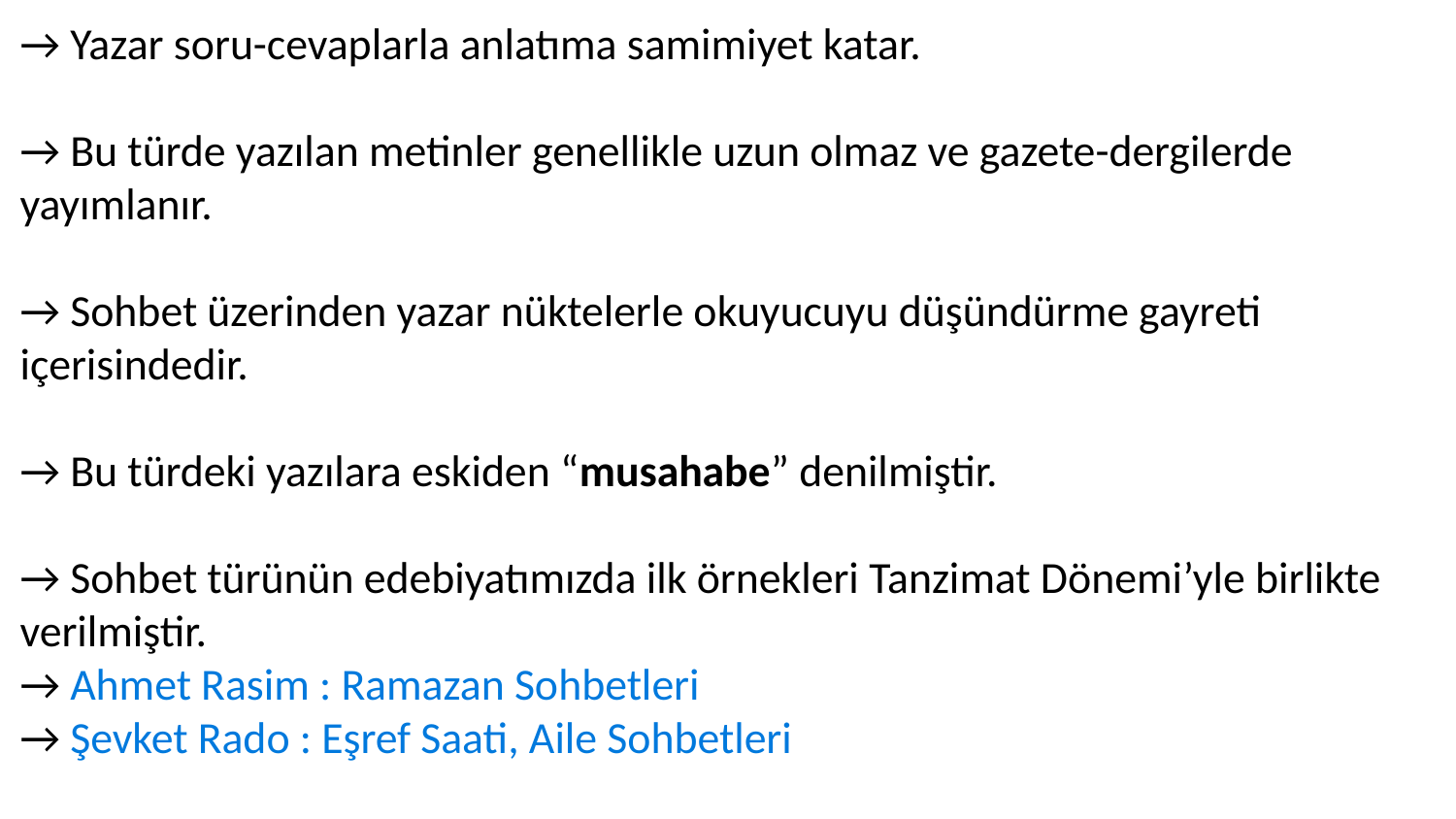

→ Yazar soru-cevaplarla anlatıma samimiyet katar.

→ Bu türde yazılan metinler genellikle uzun olmaz ve gazete-dergilerde yayımlanır.

→ Sohbet üzerinden yazar nüktelerle okuyucuyu düşündürme gayreti içerisindedir.

→ Bu türdeki yazılara eskiden “musahabe” denilmiştir.

→ Sohbet türünün edebiyatımızda ilk örnekleri Tanzimat Dönemi’yle birlikte verilmiştir.
→ Ahmet Rasim : Ramazan Sohbetleri
→ Şevket Rado : Eşref Saati, Aile Sohbetleri